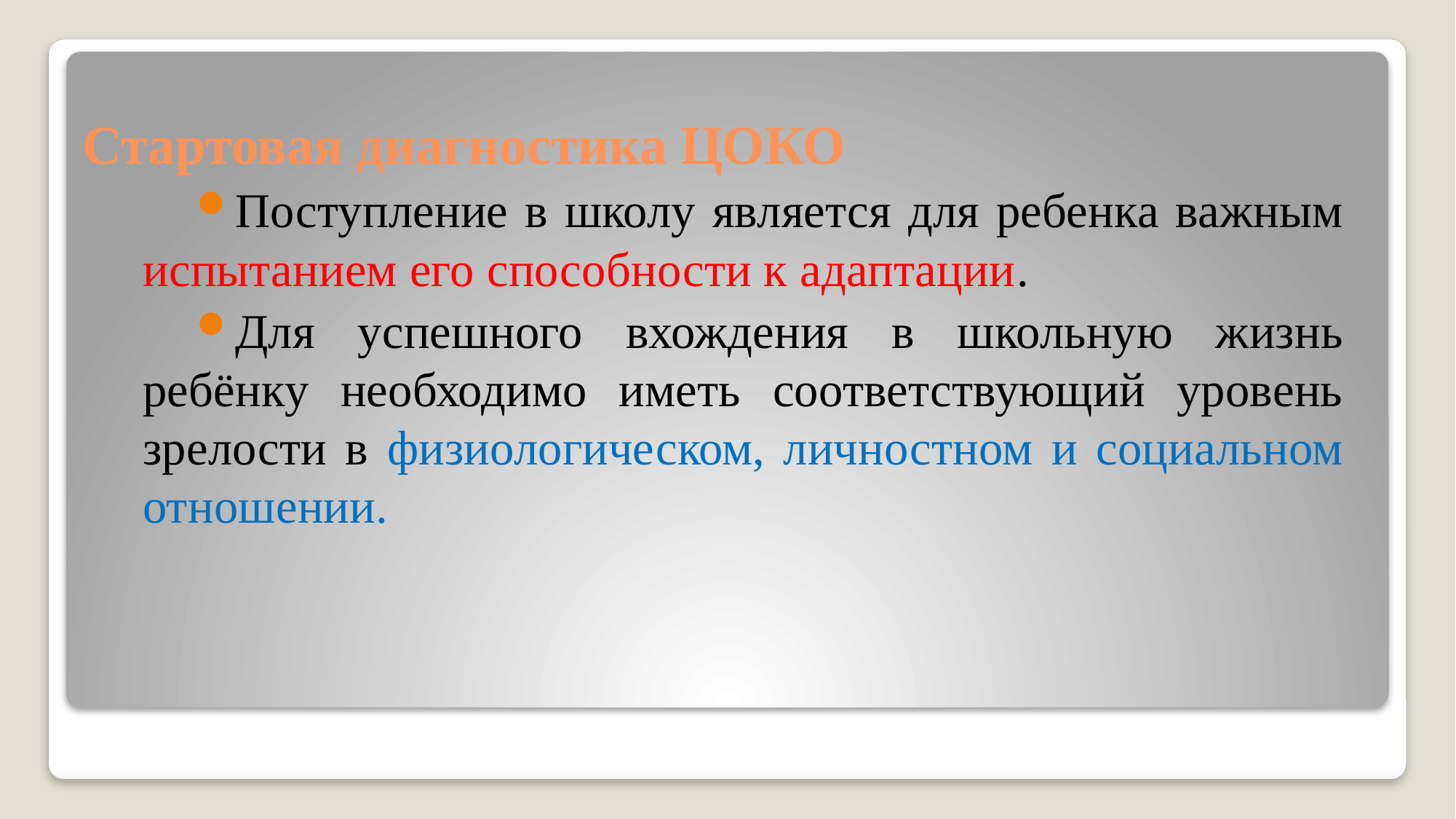

# Стартовая диагностика ЦОКО
Поступление в школу является для ребенка важным испытанием его способности к адаптации.
Для успешного вхождения в школьную жизнь ребёнку необходимо иметь соответствующий уровень зрелости в физиологическом, личностном и социальном отношении.